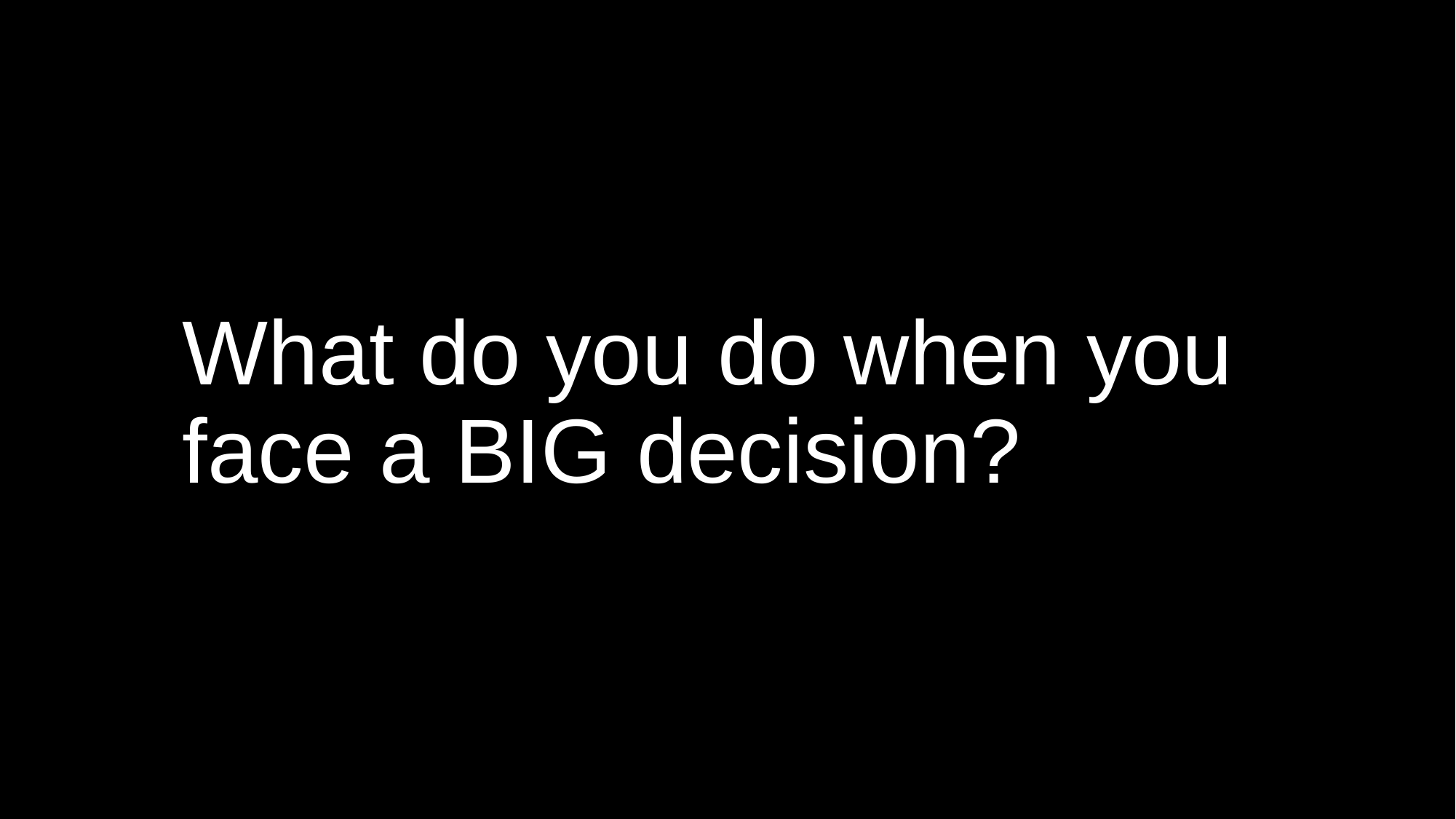

What do you do when you face a BIG decision?